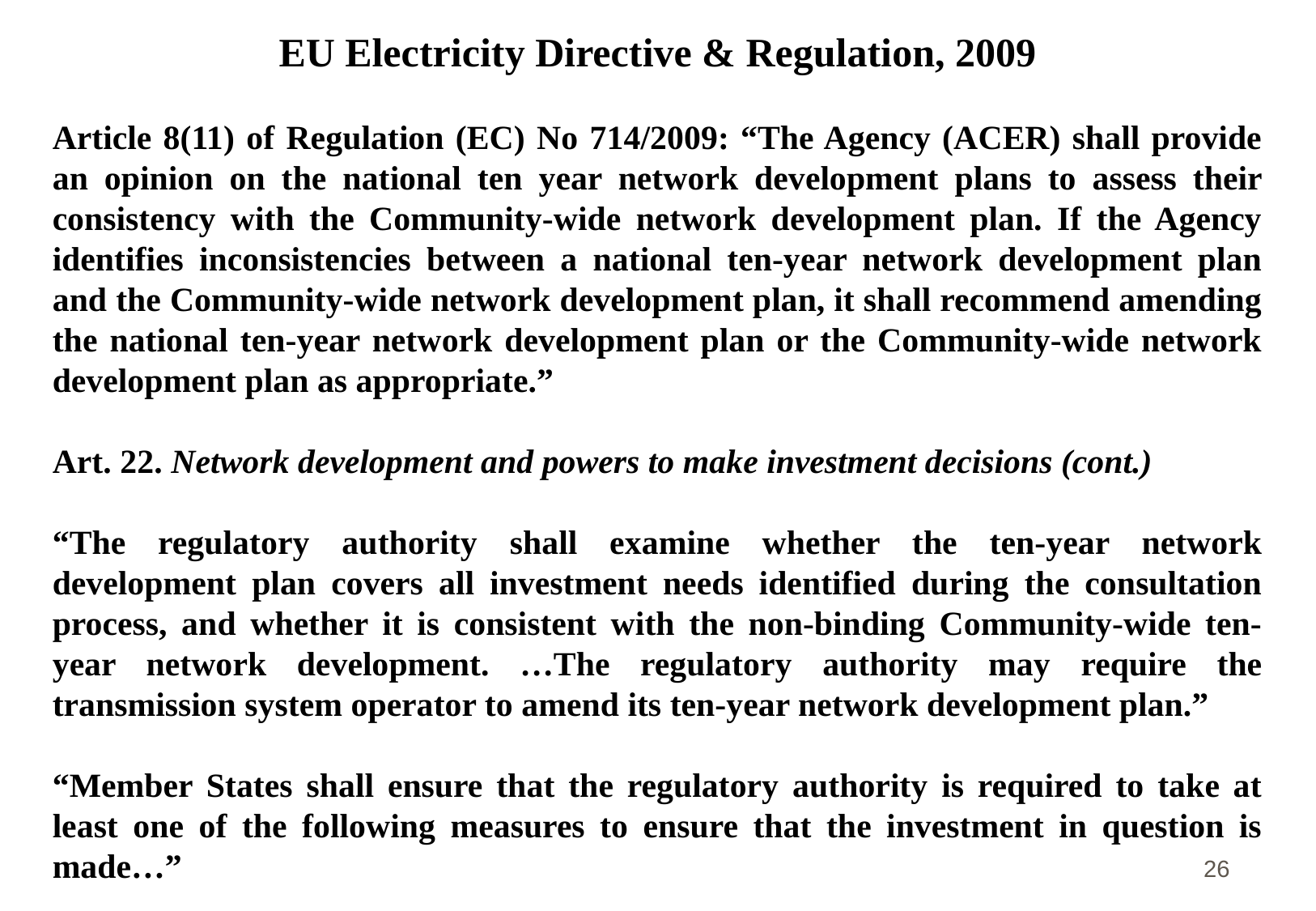

EU Electricity Directive & Regulation, 2009

Article 8(11) of Regulation (EC) No 714/2009: “The Agency (ACER) shall provide an opinion on the national ten year network development plans to assess their consistency with the Community-wide network development plan. If the Agency identifies inconsistencies between a national ten-year network development plan and the Community-wide network development plan, it shall recommend amending the national ten-year network development plan or the Community-wide network development plan as appropriate.”

Art. 22. Network development and powers to make investment decisions (cont.)

“The regulatory authority shall examine whether the ten-year network development plan covers all investment needs identified during the consultation process, and whether it is consistent with the non-binding Community-wide ten-year network development. …The regulatory authority may require the transmission system operator to amend its ten-year network development plan.”

“Member States shall ensure that the regulatory authority is required to take at least one of the following measures to ensure that the investment in question is made…”

26